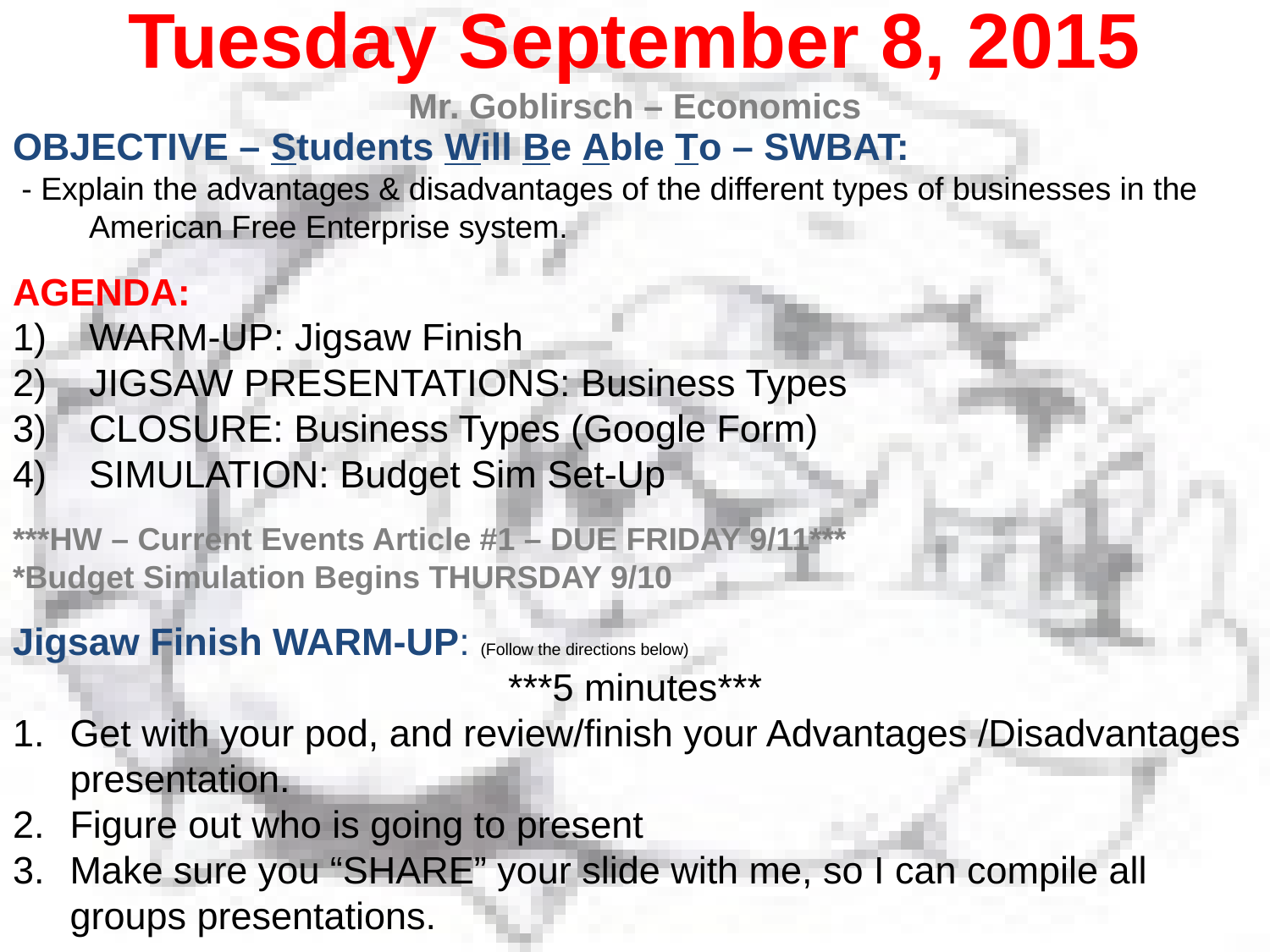

Tuesday September 8, 2015
Mr. Goblirsch – Economics
OBJECTIVE – Students Will Be Able To – SWBAT:
 - Explain the advantages & disadvantages of the different types of businesses in the American Free Enterprise system.

AGENDA:
WARM-UP: Jigsaw Finish
JIGSAW PRESENTATIONS: Business Types
CLOSURE: Business Types (Google Form)
SIMULATION: Budget Sim Set-Up

***HW – Current Events Article #1 – DUE FRIDAY 9/11***
*Budget Simulation Begins THURSDAY 9/10

Jigsaw Finish WARM-UP: (Follow the directions below)
***5 minutes***
Get with your pod, and review/finish your Advantages /Disadvantages presentation.
Figure out who is going to present
Make sure you “SHARE” your slide with me, so I can compile all groups presentations.